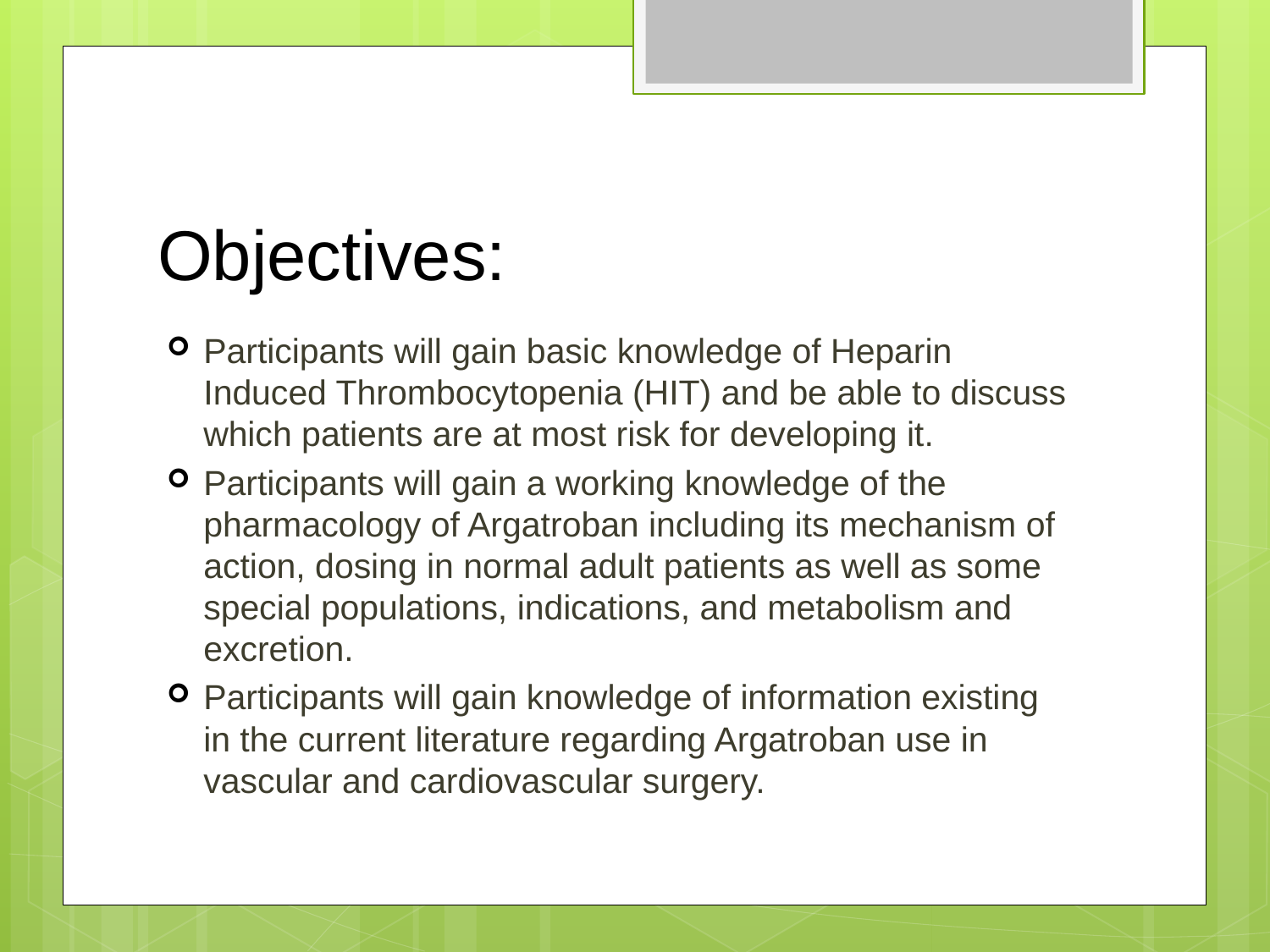

# Objectives:
Participants will gain basic knowledge of Heparin Induced Thrombocytopenia (HIT) and be able to discuss which patients are at most risk for developing it.
Participants will gain a working knowledge of the pharmacology of Argatroban including its mechanism of action, dosing in normal adult patients as well as some special populations, indications, and metabolism and excretion.
Participants will gain knowledge of information existing in the current literature regarding Argatroban use in vascular and cardiovascular surgery.